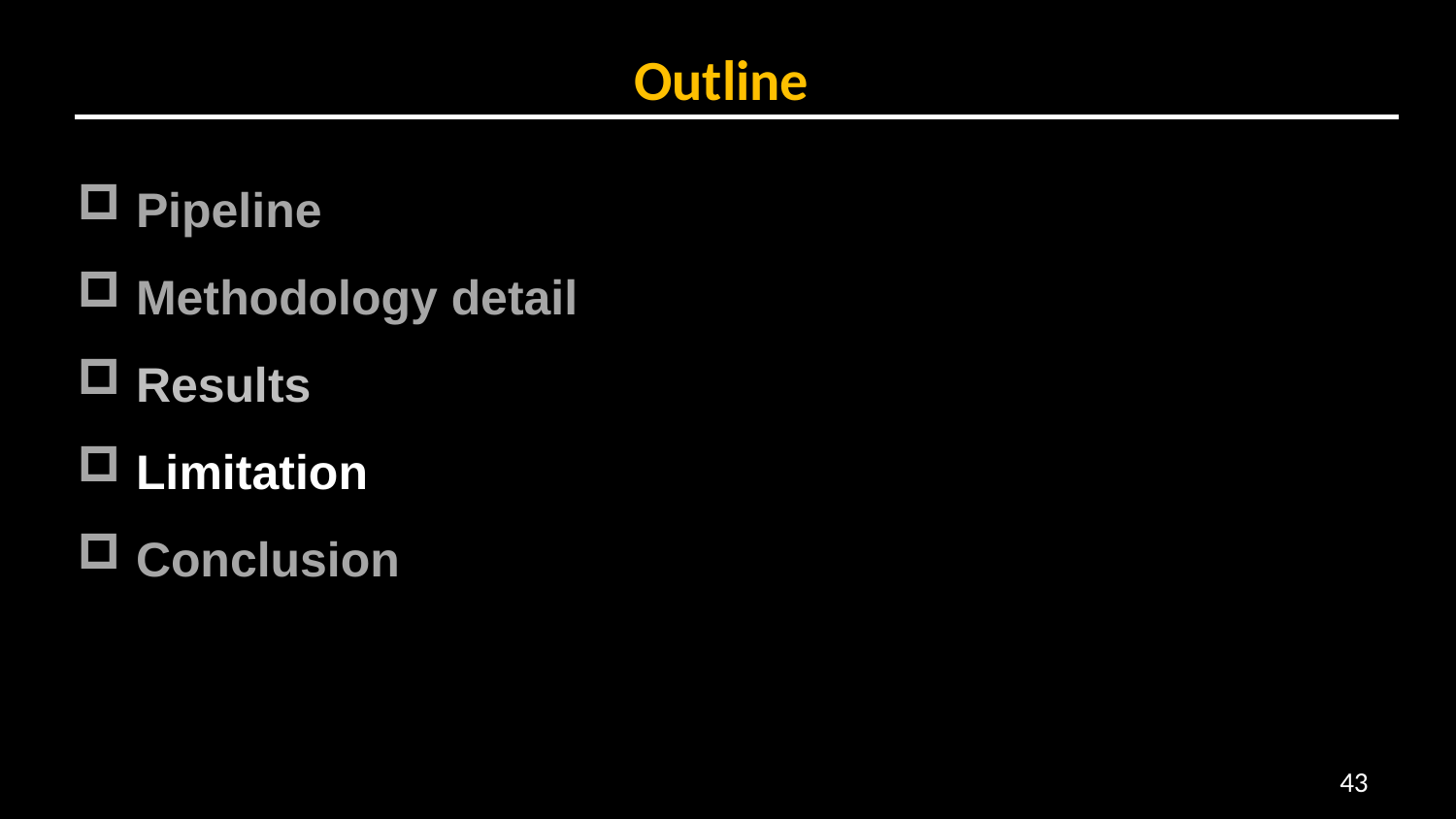

Outline
 Pipeline
 Methodology detail
 Results
 Limitation
 Conclusion

43